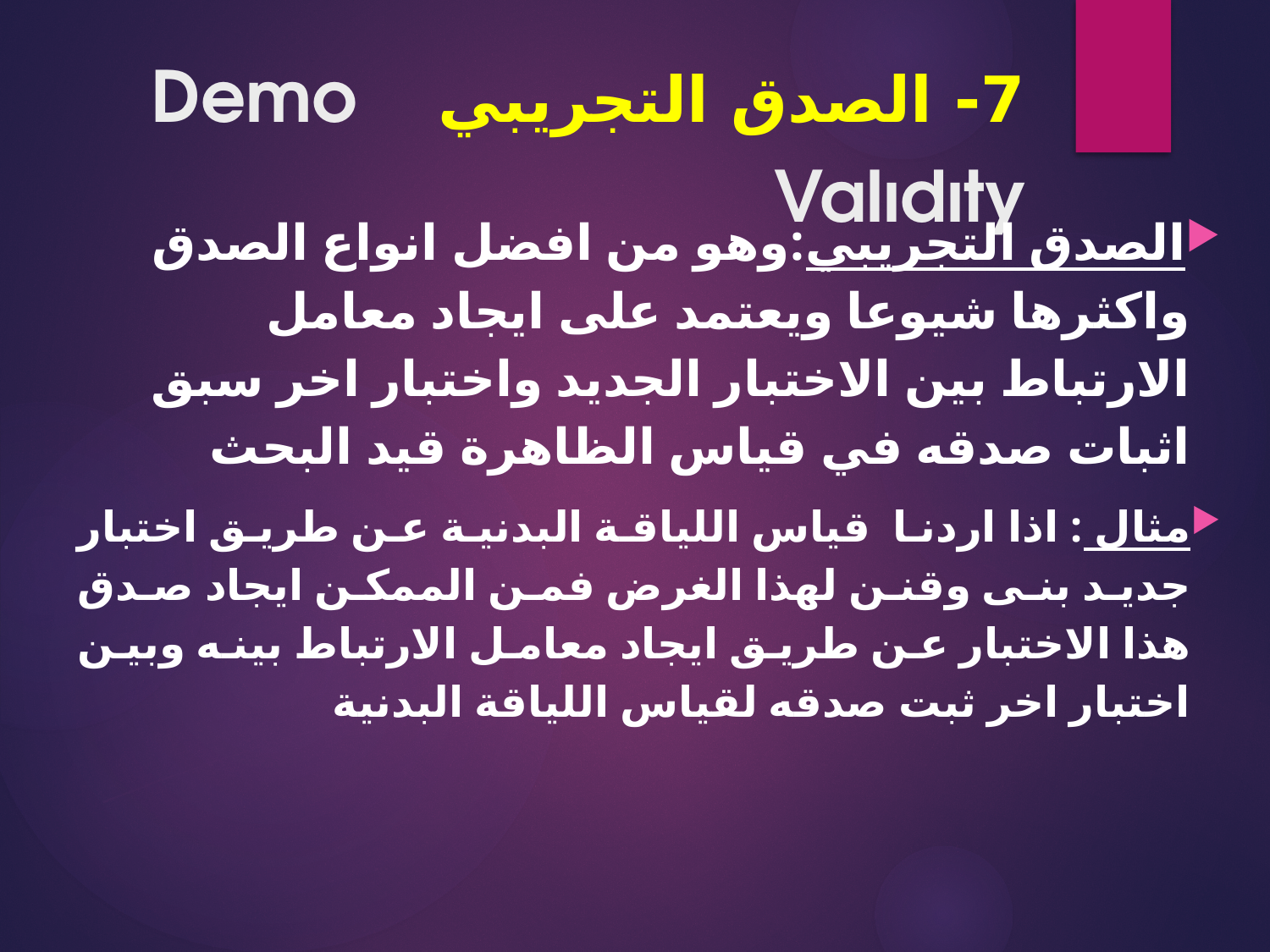

# 7- الصدق التجريبي   Demo Valıdıty
الصدق التجريبي:وهو من افضل انواع الصدق واكثرها شيوعا ويعتمد على ايجاد معامل الارتباط بين الاختبار الجديد واختبار اخر سبق اثبات صدقه في قياس الظاهرة قيد البحث
مثال : اذا اردنا  قياس اللياقة البدنية عن طريق اختبار جديد بنى وقنن لهذا الغرض فمن الممكن ايجاد صدق هذا الاختبار عن طريق ايجاد معامل الارتباط بينه وبين اختبار اخر ثبت صدقه لقياس اللياقة البدنية